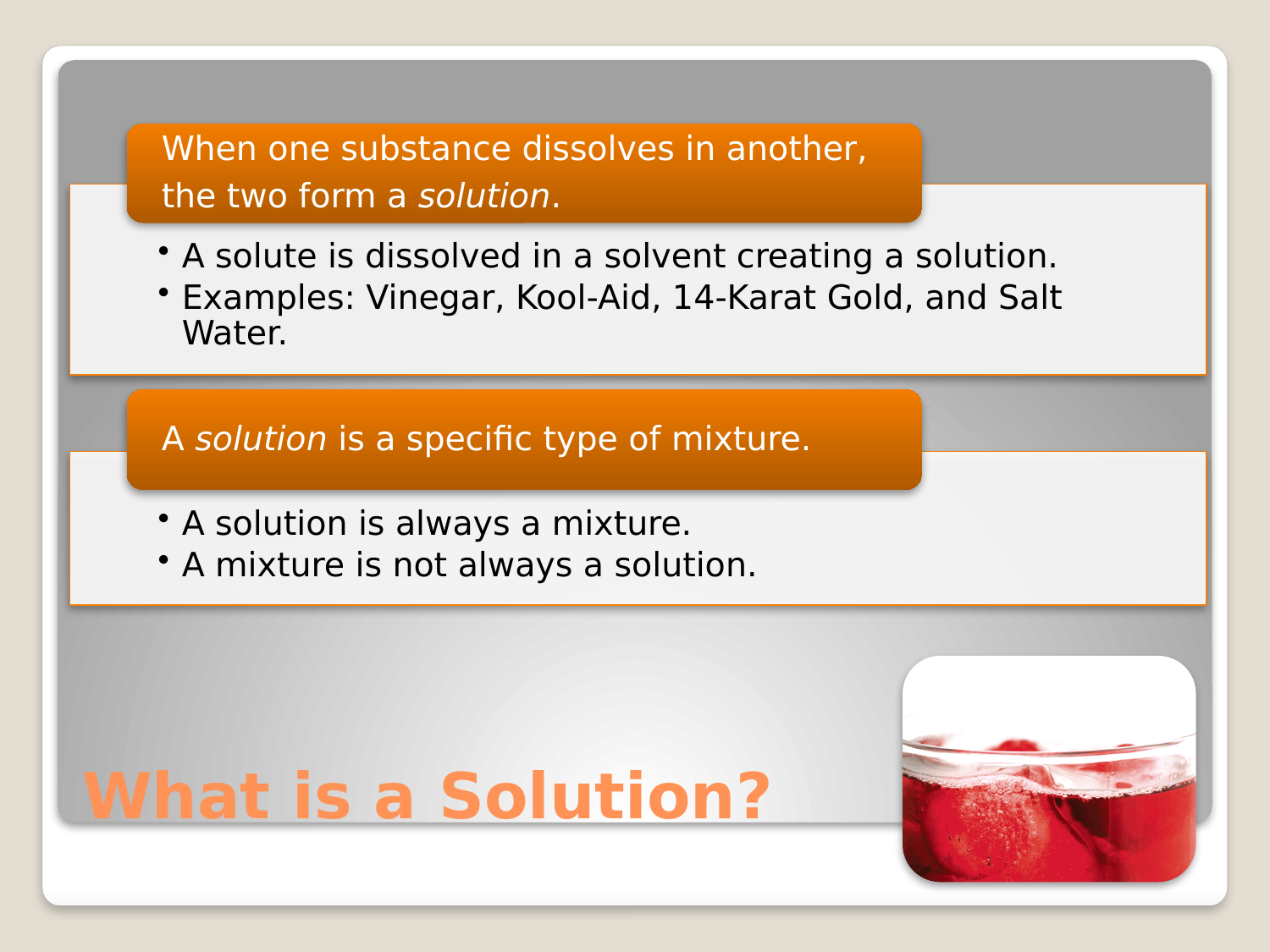

A solute is dissolved in a solvent creating a solution.
Examples: Vinegar, Kool-Aid, 14-Karat Gold, and Salt Water.
When one substance dissolves in another,
the two form a solution.
A solution is always a mixture.
A mixture is not always a solution.
A solution is a specific type of mixture.

# What is a Solution?